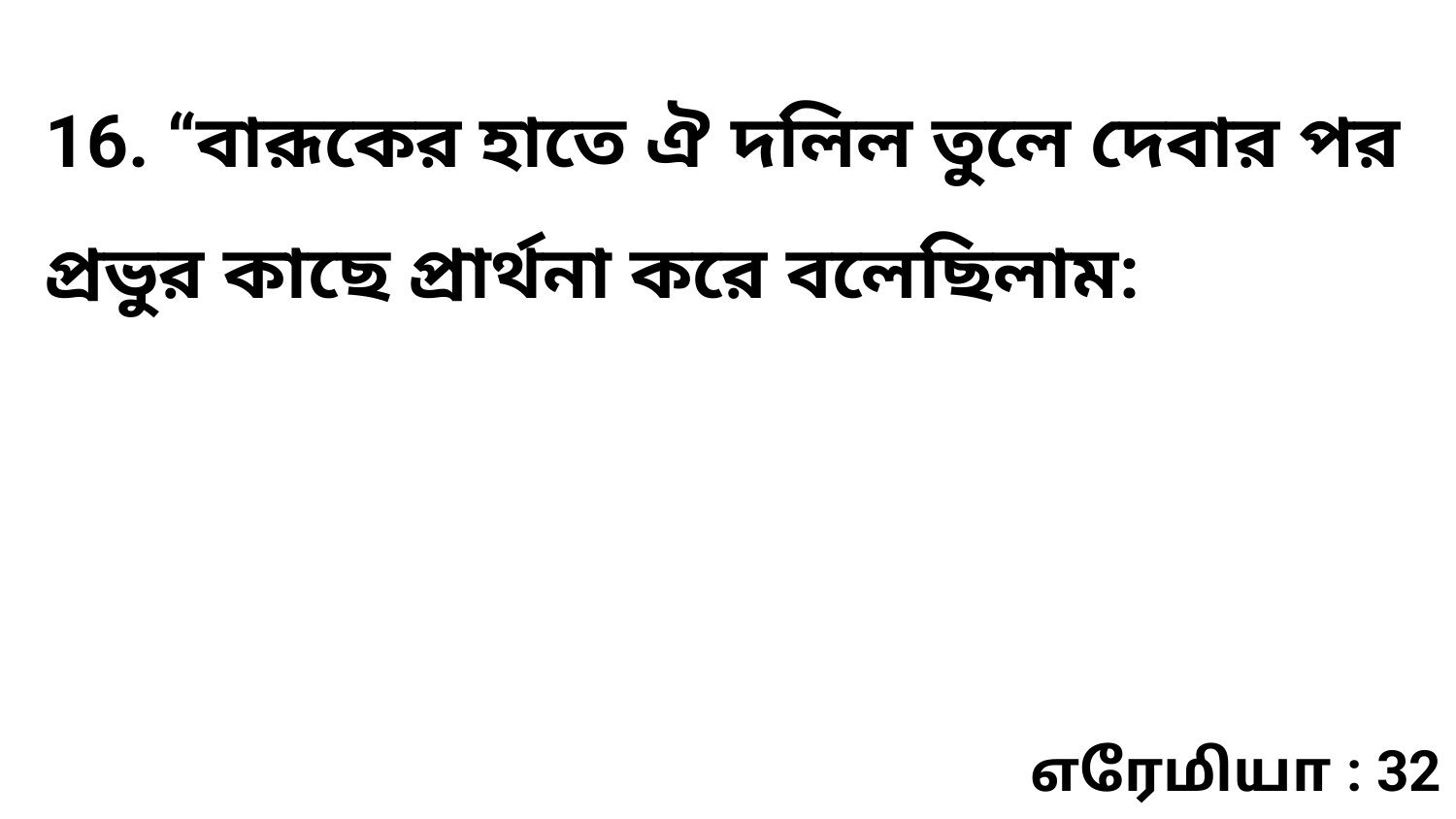

16. “বারূকের হাতে ঐ দলিল তুলে দেবার পর প্রভুর কাছে প্রার্থনা করে বলেছিলাম:
எரேமியா : 32